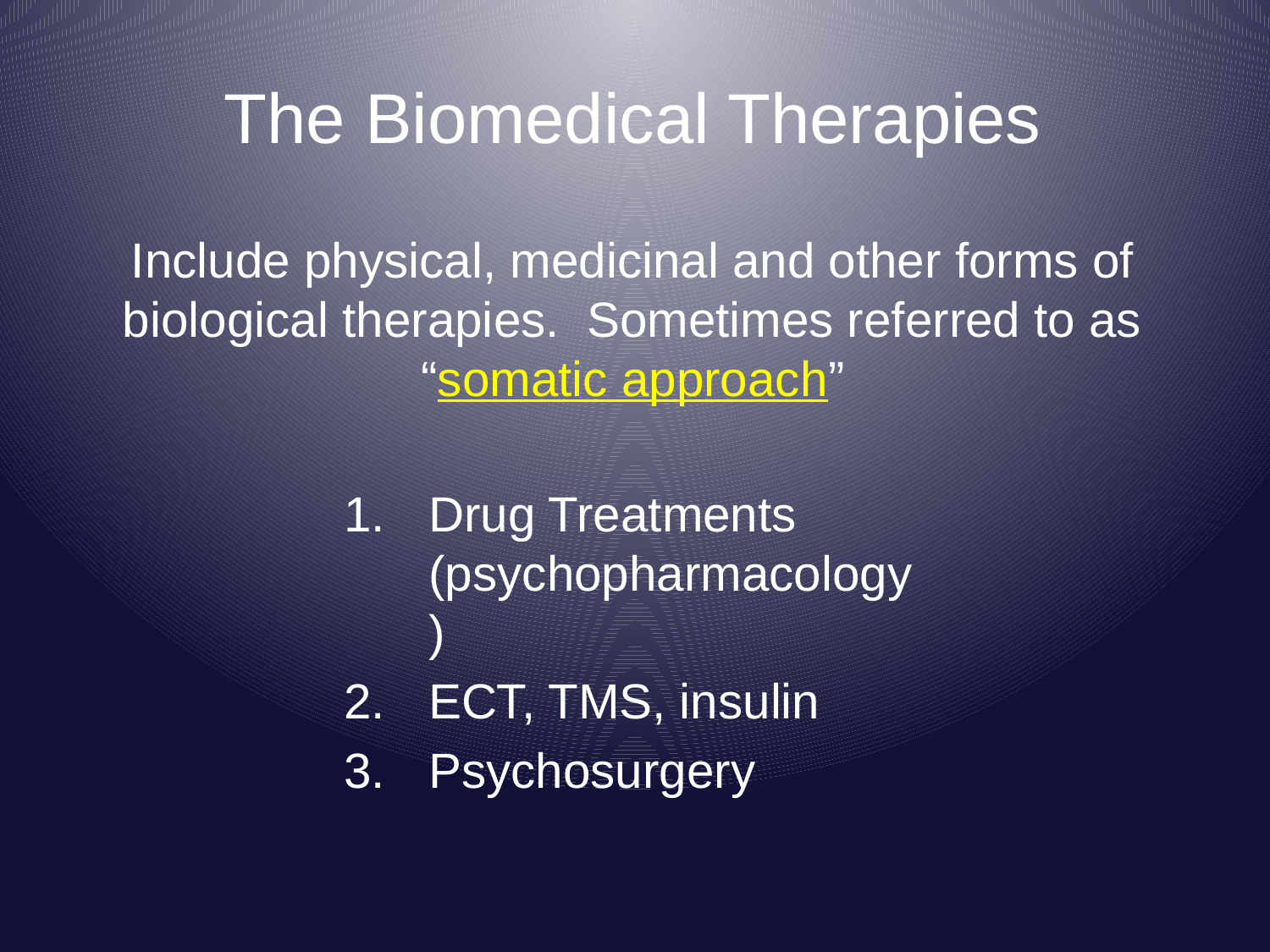

# The Biomedical Therapies
Include physical, medicinal and other forms of biological therapies.  Sometimes referred to as “somatic approach”
Drug Treatments (psychopharmacology)
ECT, TMS, insulin
Psychosurgery